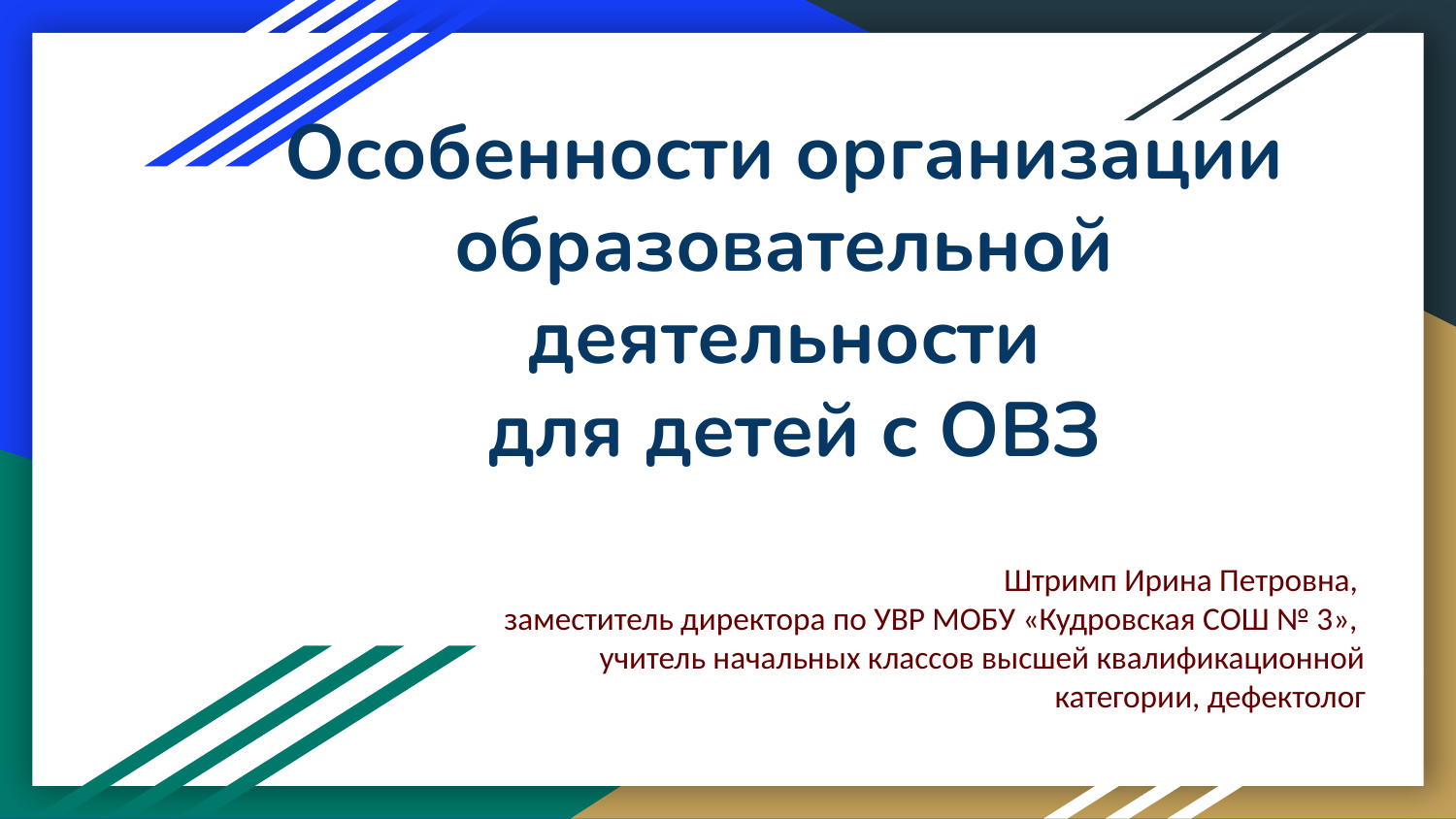

# Особенности организации образовательной деятельности
 для детей с ОВЗ
Штримп Ирина Петровна,
заместитель директора по УВР МОБУ «Кудровская СОШ № 3»,
учитель начальных классов высшей квалификационной категории, дефектолог